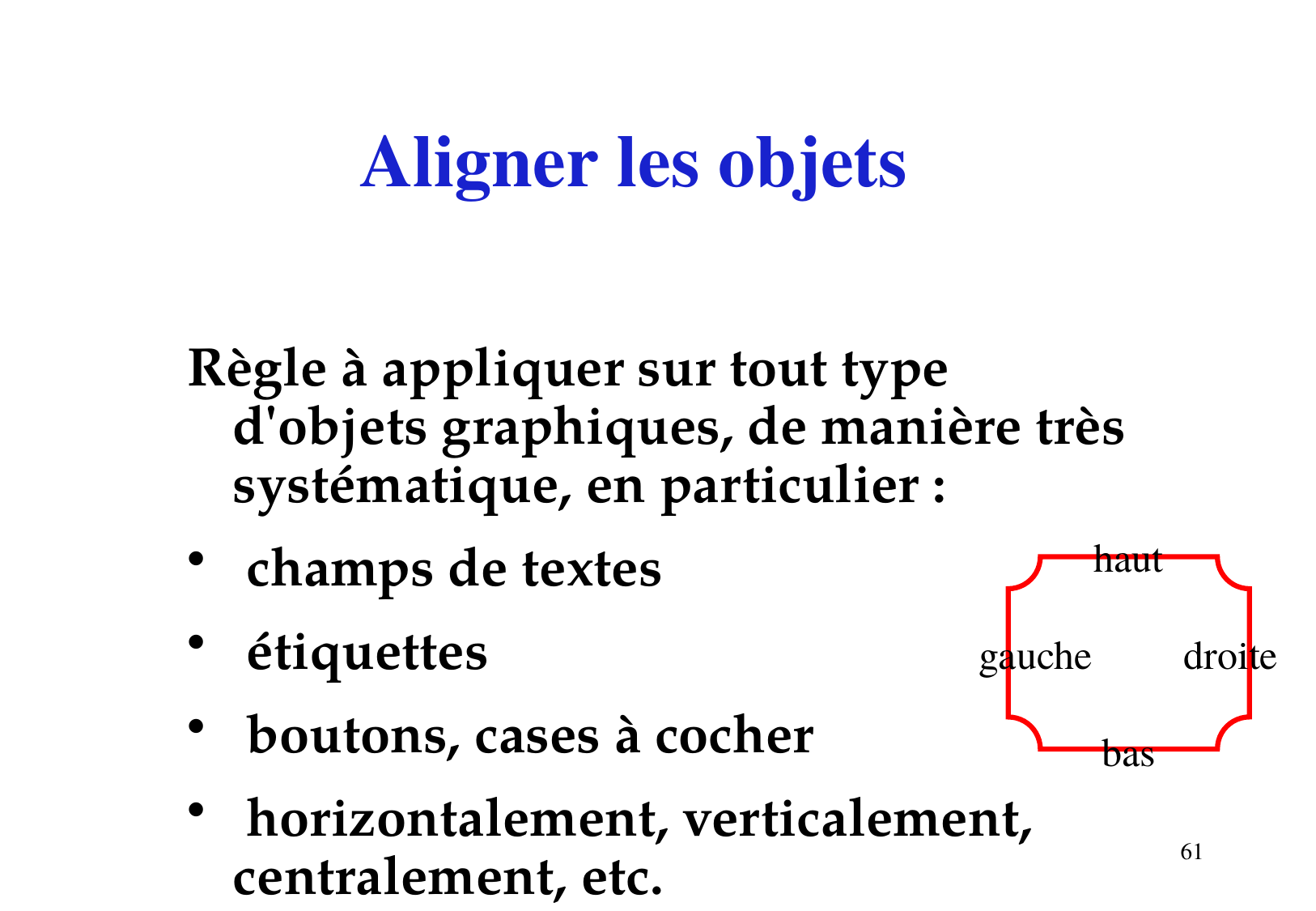

# Aligner les objets

Règle à appliquer sur tout type d'objets graphiques, de manière très systématique, en particulier :
 champs de textes
 étiquettes
 boutons, cases à cocher
 horizontalement, verticalement, centralement, etc.
haut

gauche         droite

bas
61